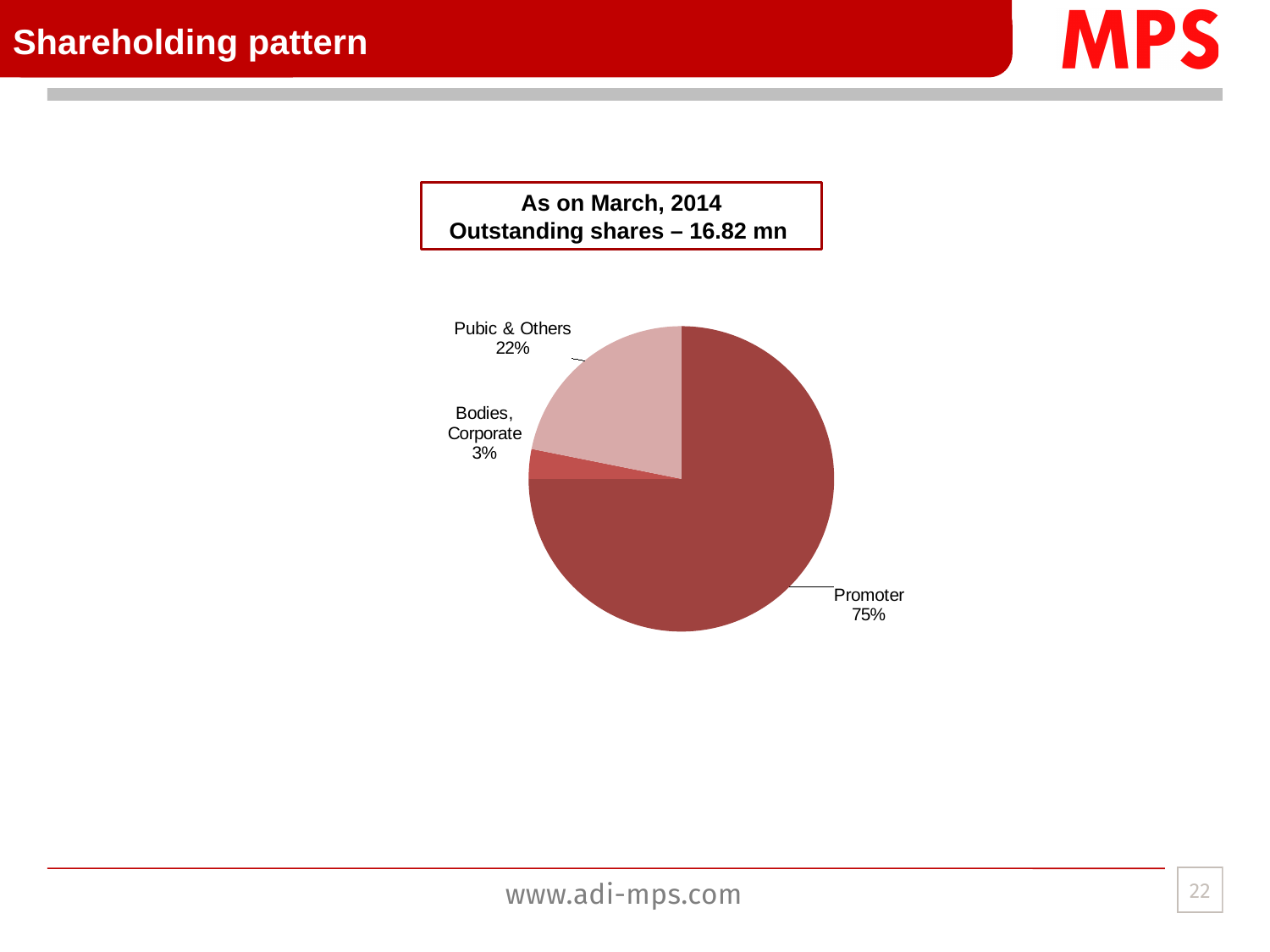

# Shareholding pattern
As on March, 2014
Outstanding shares – 16.82 mn

### Chart

| Category | Shareholding Pattern |
|---|---|
| Promoter | 0.7500000000000011 |
| Bodies, Corporate | 0.031400000000000004 |
| Pubic & Others | 0.21860000000000002 |